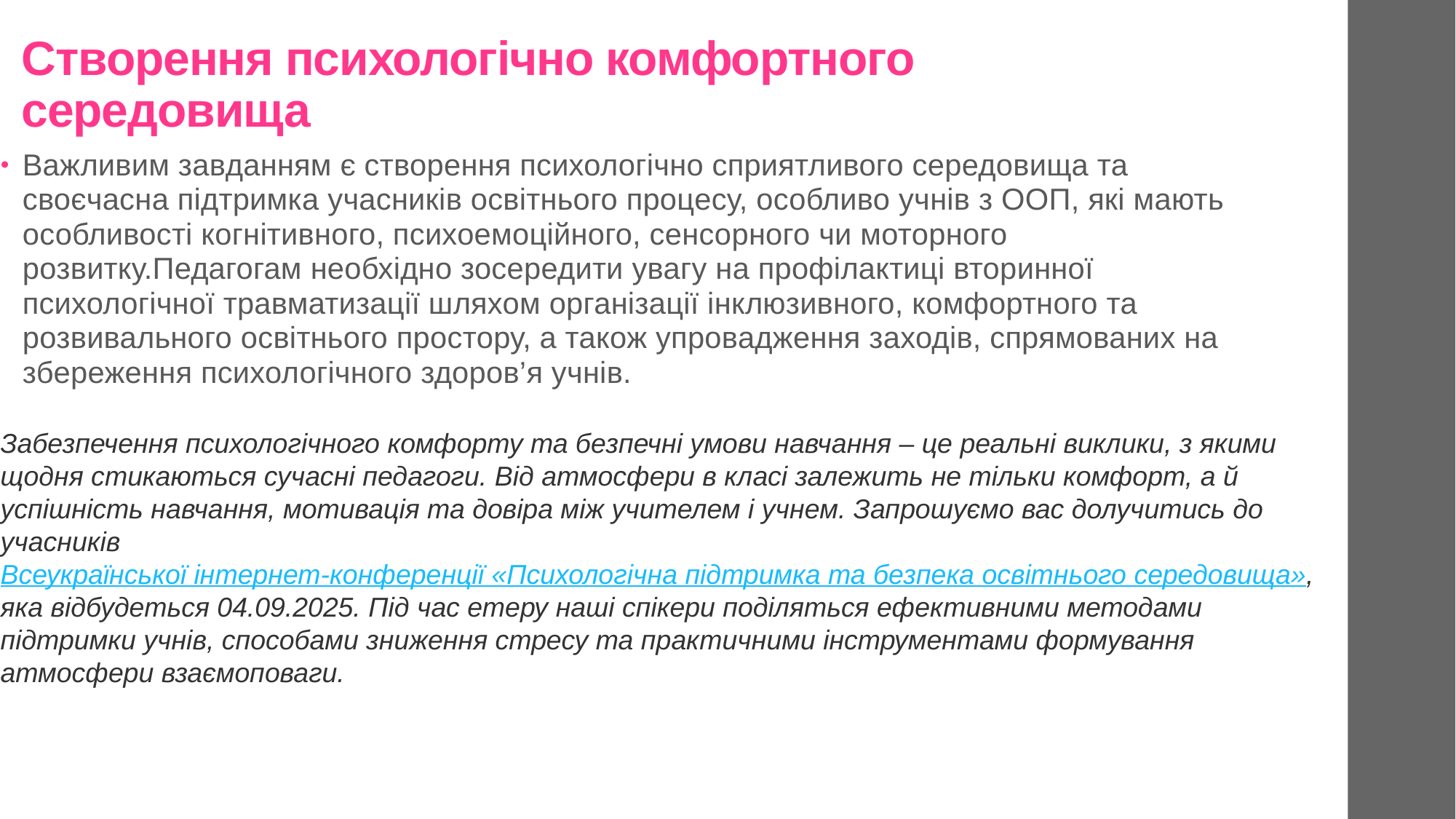

# Створення психологічно комфортного середовища

Важливим завданням є створення психологічно сприятливого середовища та своєчасна підтримка учасників освітнього процесу, особливо учнів з ООП, які мають особливості когнітивного, психоемоційного, сенсорного чи моторного розвитку.Педагогам необхідно зосередити увагу на профілактиці вторинної психологічної травматизації шляхом організації інклюзивного, комфортного та розвивального освітнього простору, а також упровадження заходів, спрямованих на збереження психологічного здоров’я учнів.
Забезпечення психологічного комфорту та безпечні умови навчання – це реальні виклики, з якими щодня стикаються сучасні педагоги. Від атмосфери в класі залежить не тільки комфорт, а й успішність навчання, мотивація та довіра між учителем і учнем. Запрошуємо вас долучитись до учасників Всеукраїнської інтернет-конференції «Психологічна підтримка та безпека освітнього середовища», яка відбудеться 04.09.2025. Під час етеру наші спікери поділяться ефективними методами підтримки учнів, способами зниження стресу та практичними інструментами формування атмосфери взаємоповаги.